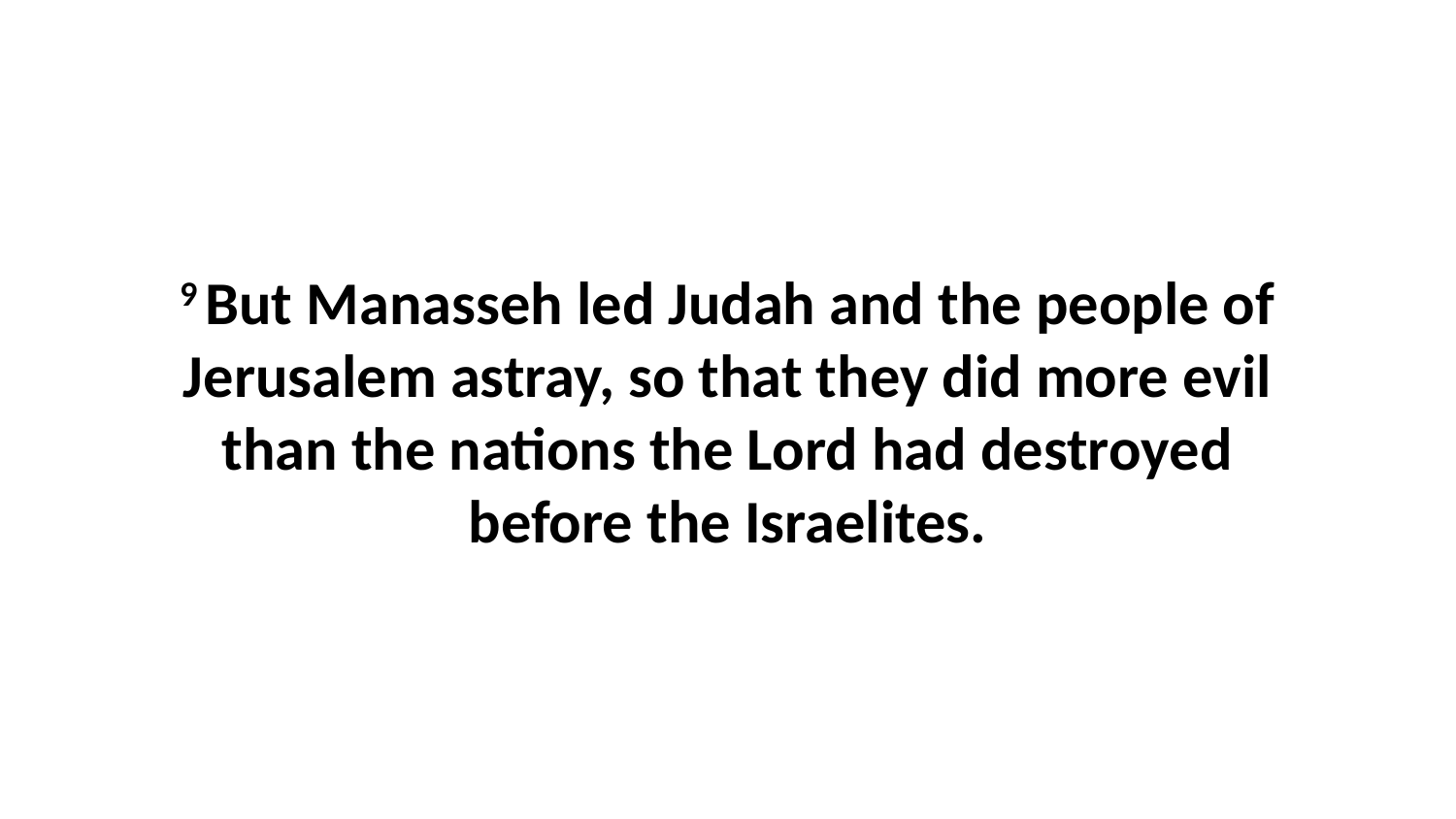

9 But Manasseh led Judah and the people of Jerusalem astray, so that they did more evil than the nations the Lord had destroyed before the Israelites.